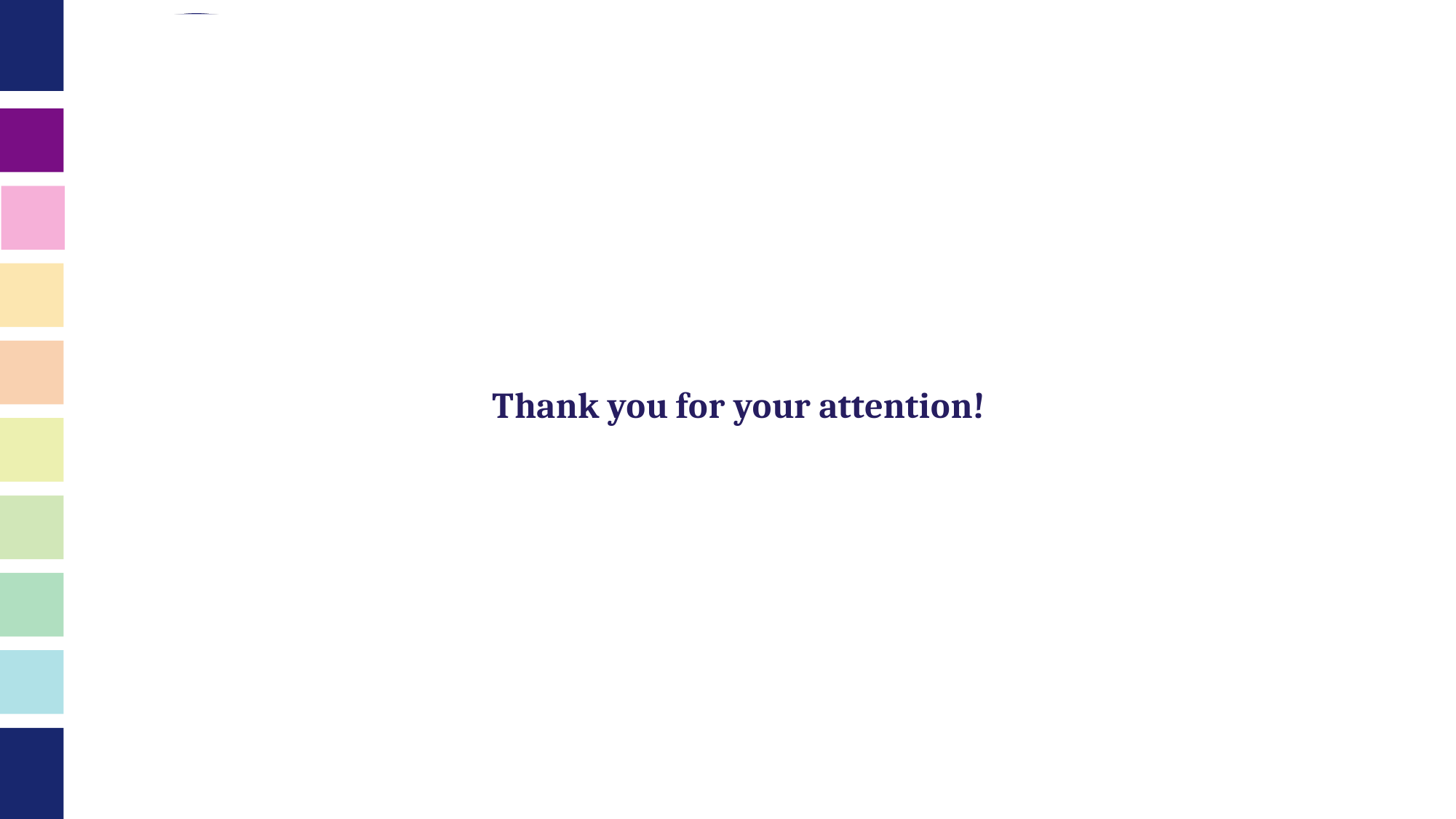

# FL-EUR:  Family Law in Europe: Academic Network

11 OCTOBER 2021

Thank you for your attention!